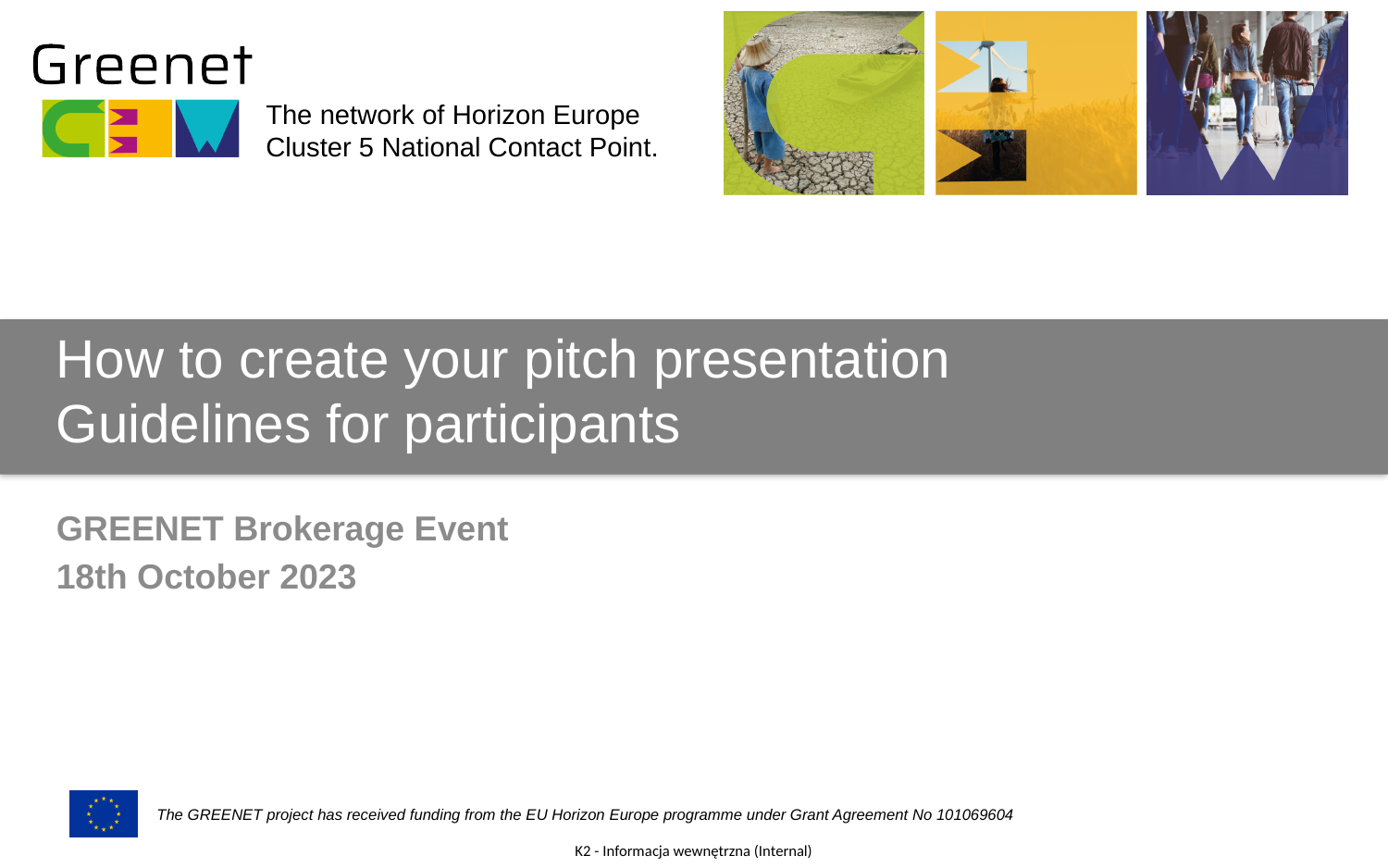

# How to create your pitch presentation Guidelines for participants
GREENET Brokerage Event
18th October 2023